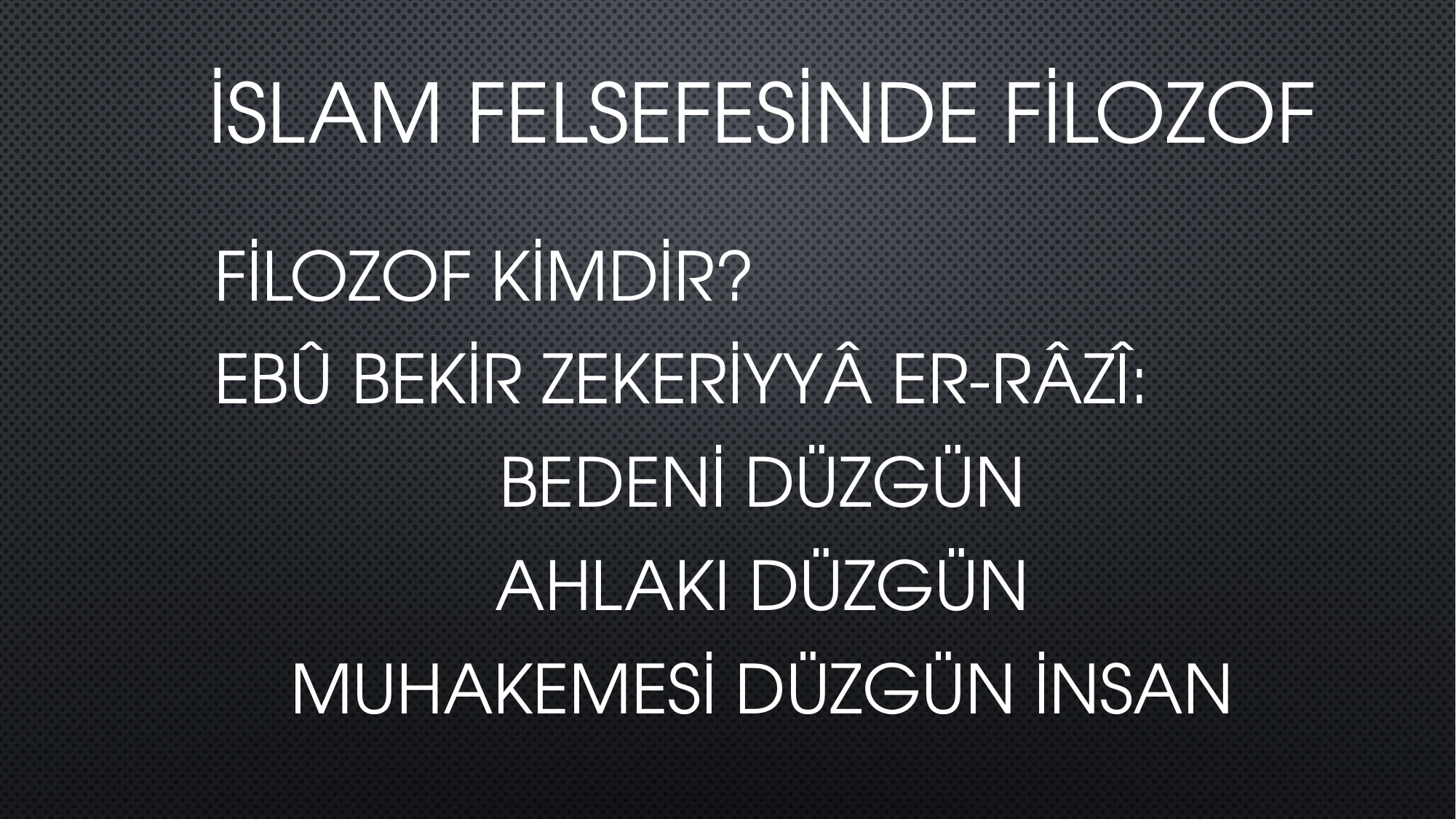

# İSLAM FELSEFESİNDE FİLOZOF
							FİLOZOF KİMDİR?
			EBÛ BEKİR ZEKERİYYÂ ER-RÂZÎ:
BEDENİ DÜZGÜN
AHLAKI DÜZGÜN
MUHAKEMESİ DÜZGÜN İNSAN